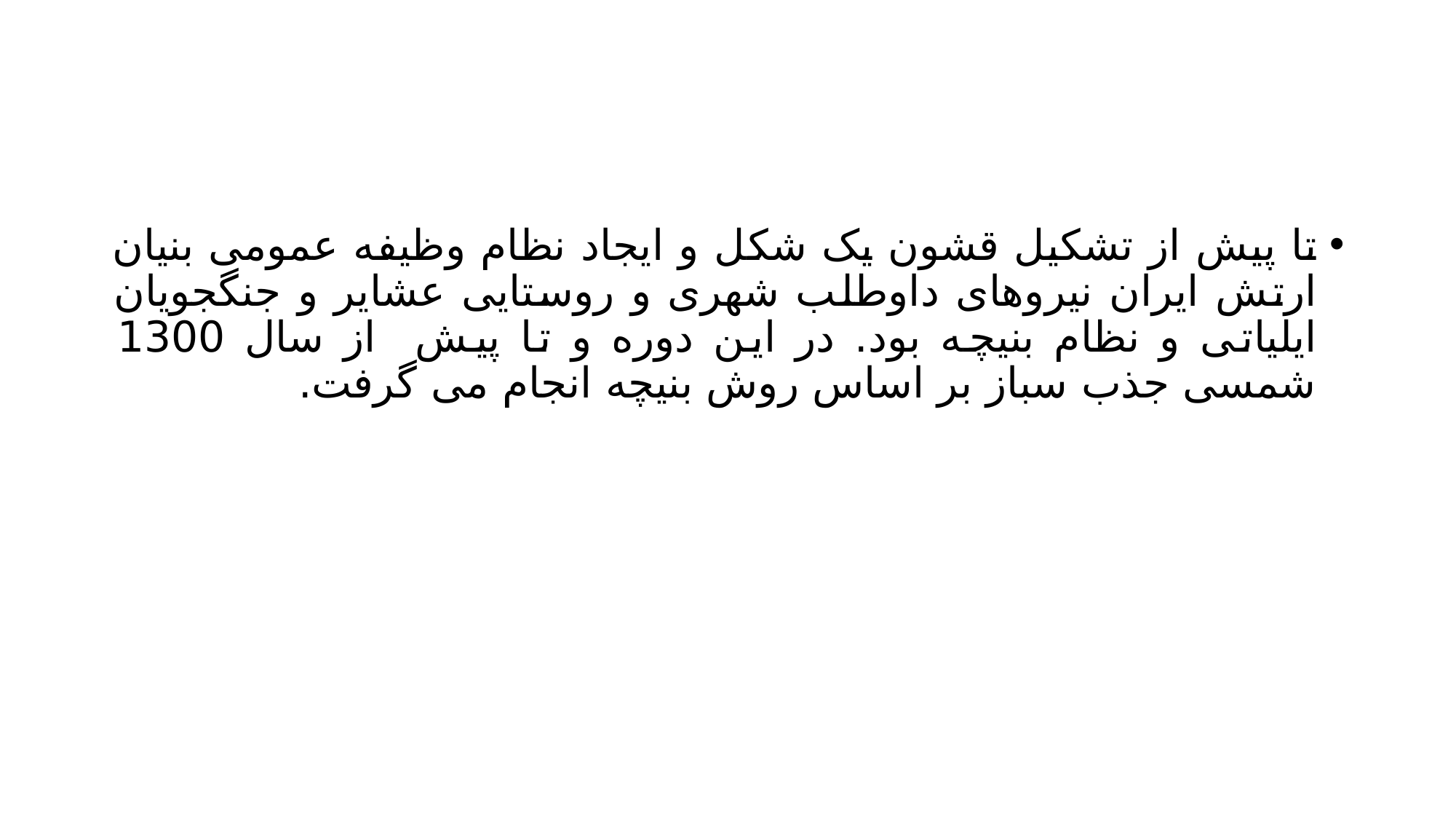

#
تا پیش از تشکیل قشون یک شکل و ایجاد نظام وظیفه عمومی بنیان ارتش ایران نیروهای داوطلب شهری و روستایی عشایر و جنگجویان ایلیاتی و نظام بنیچه بود. در این دوره و تا پیش  از سال 1300 شمسی جذب سباز بر اساس روش بنیچه انجام می گرفت.